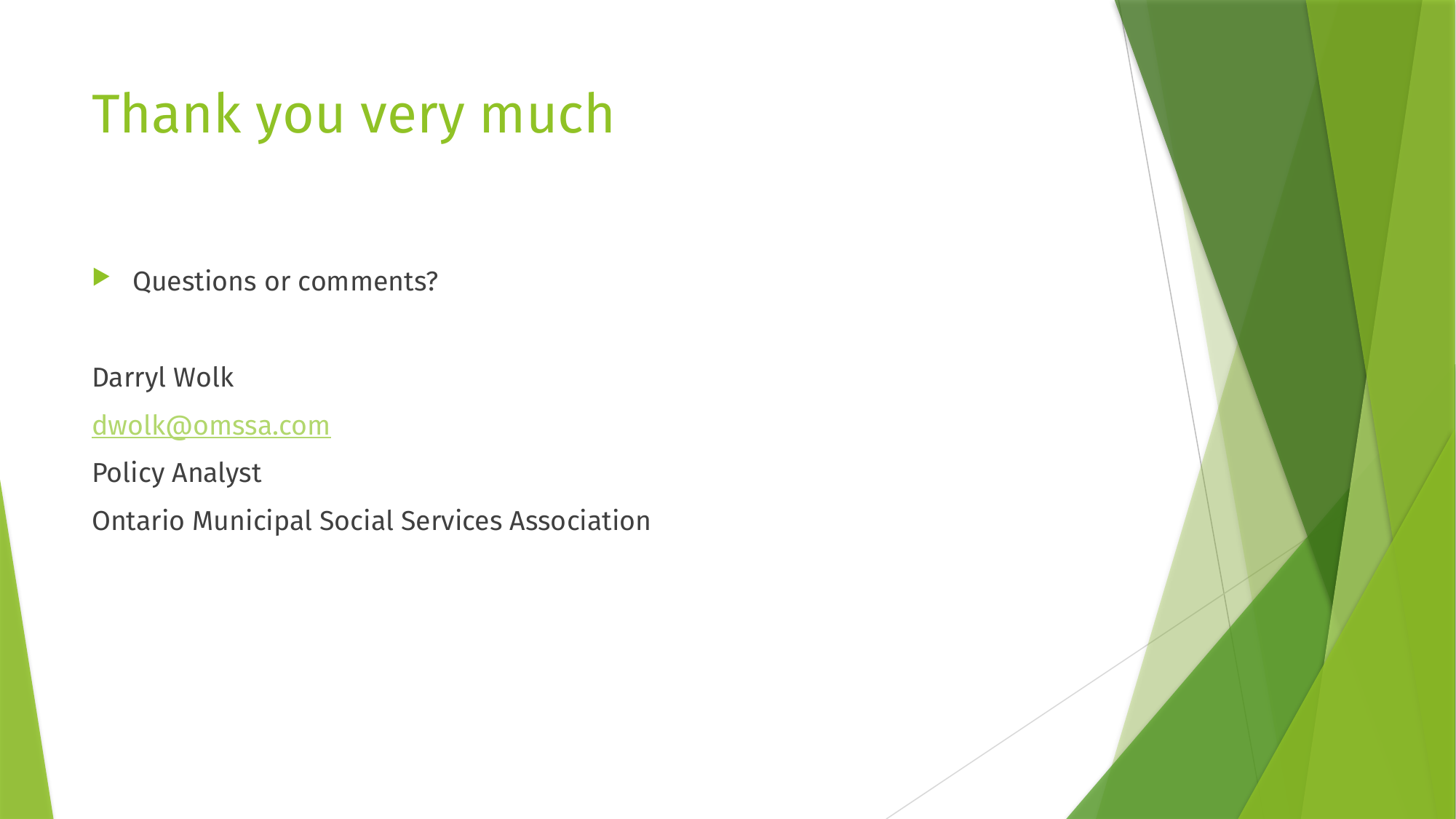

# Thank you very much
Questions or comments?

Darryl Wolk
dwolk@omssa.com
Policy Analyst
Ontario Municipal Social Services Association